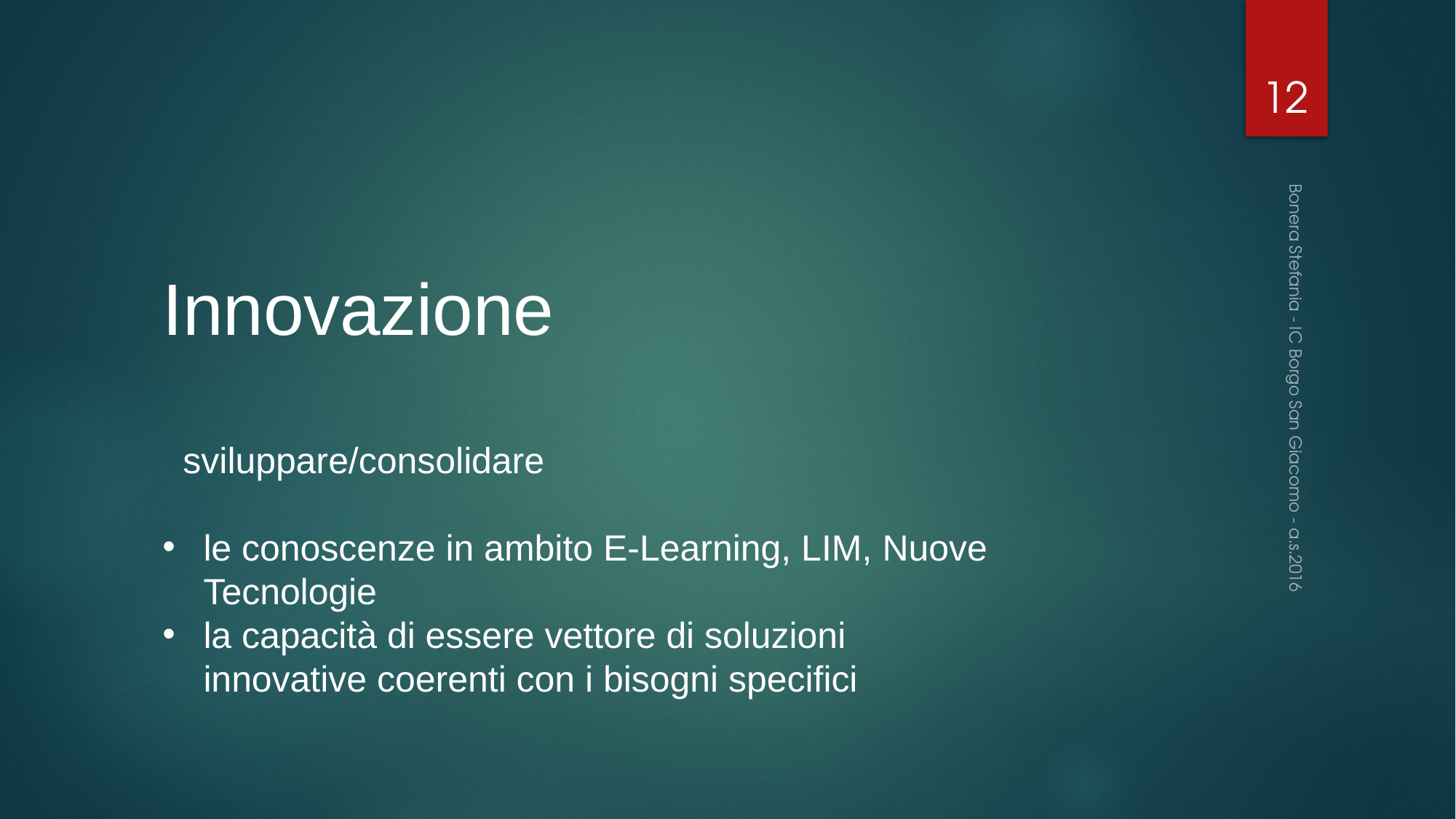

12
Innovazione

  sviluppare/consolidare

le conoscenze in ambito E-Learning, LIM, Nuove Tecnologie
la capacità di essere vettore di soluzioni innovative coerenti con i bisogni specifici
Bonera Stefania - IC Borgo San Giacomo - a.s.2016